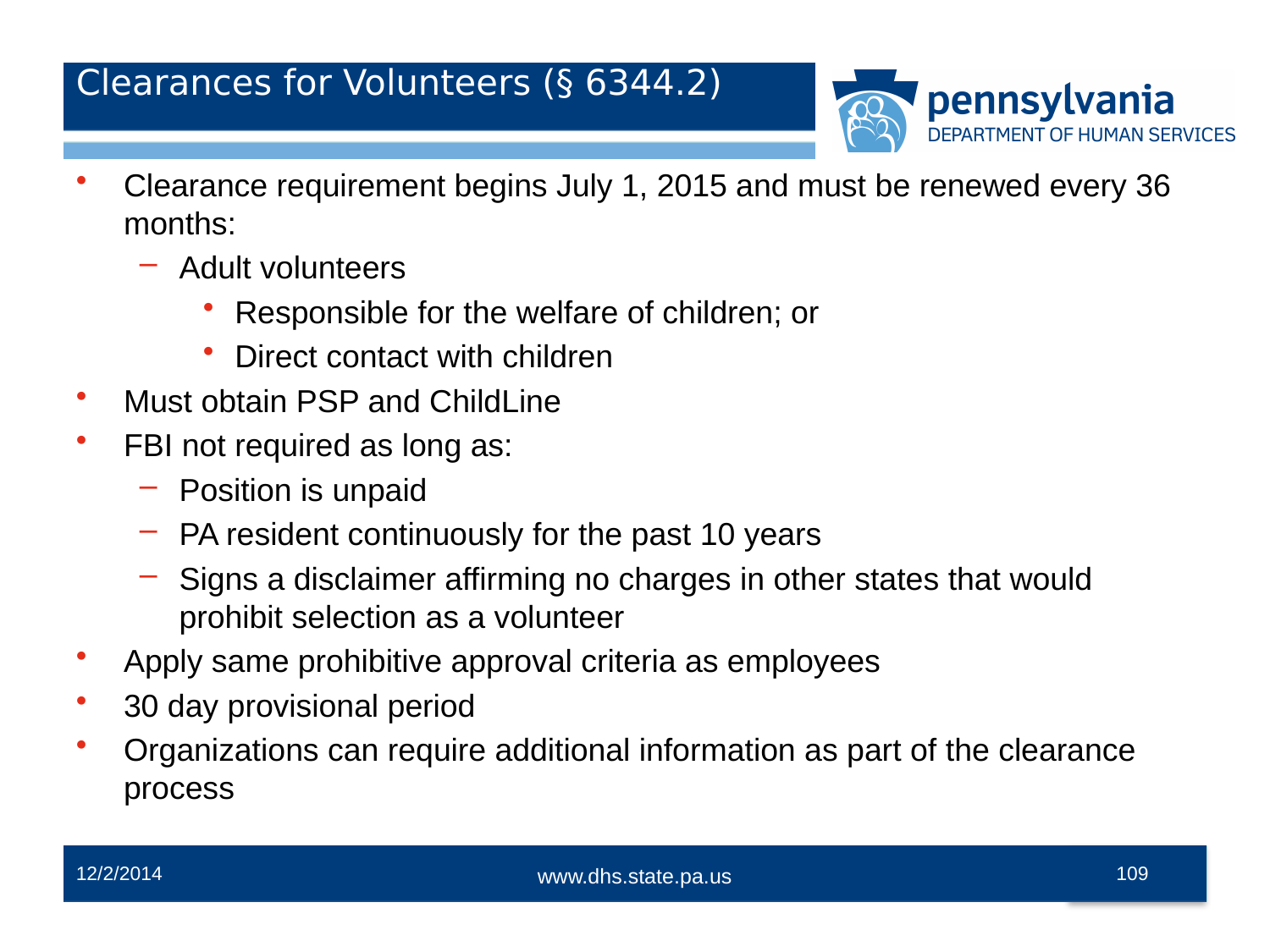

# Clearances for Volunteers (§ 6344.2)
Clearance requirement begins July 1, 2015 and must be renewed every 36 months:
Adult volunteers
Responsible for the welfare of children; or
Direct contact with children
Must obtain PSP and ChildLine
FBI not required as long as:
Position is unpaid
PA resident continuously for the past 10 years
Signs a disclaimer affirming no charges in other states that would prohibit selection as a volunteer
Apply same prohibitive approval criteria as employees
30 day provisional period
Organizations can require additional information as part of the clearance process

12/2/2014
109